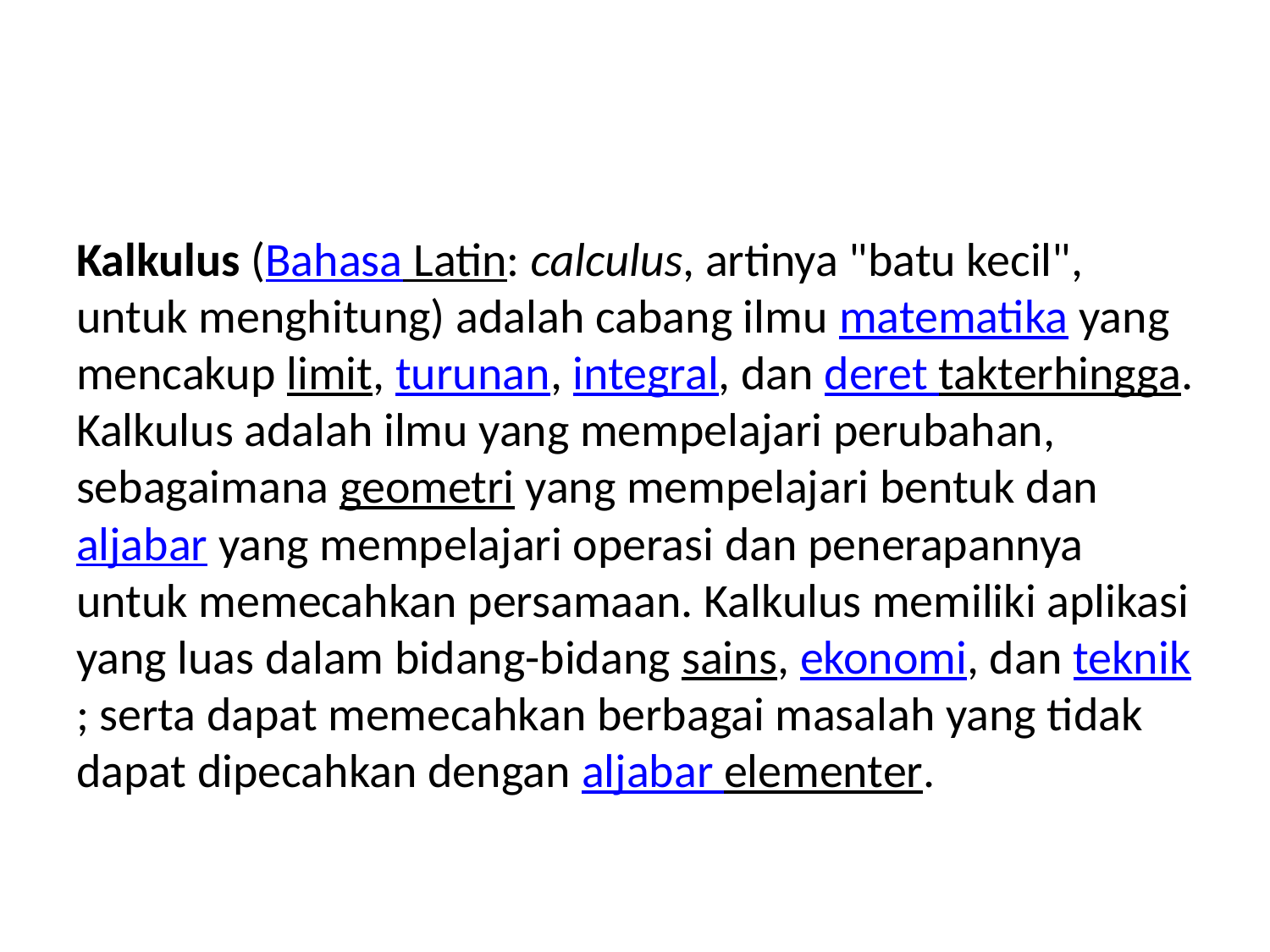

#
Kalkulus (Bahasa Latin: calculus, artinya "batu kecil", untuk menghitung) adalah cabang ilmu matematika yang mencakup limit, turunan, integral, dan deret takterhingga. Kalkulus adalah ilmu yang mempelajari perubahan, sebagaimana geometri yang mempelajari bentuk dan aljabar yang mempelajari operasi dan penerapannya untuk memecahkan persamaan. Kalkulus memiliki aplikasi yang luas dalam bidang-bidang sains, ekonomi, dan teknik; serta dapat memecahkan berbagai masalah yang tidak dapat dipecahkan dengan aljabar elementer.